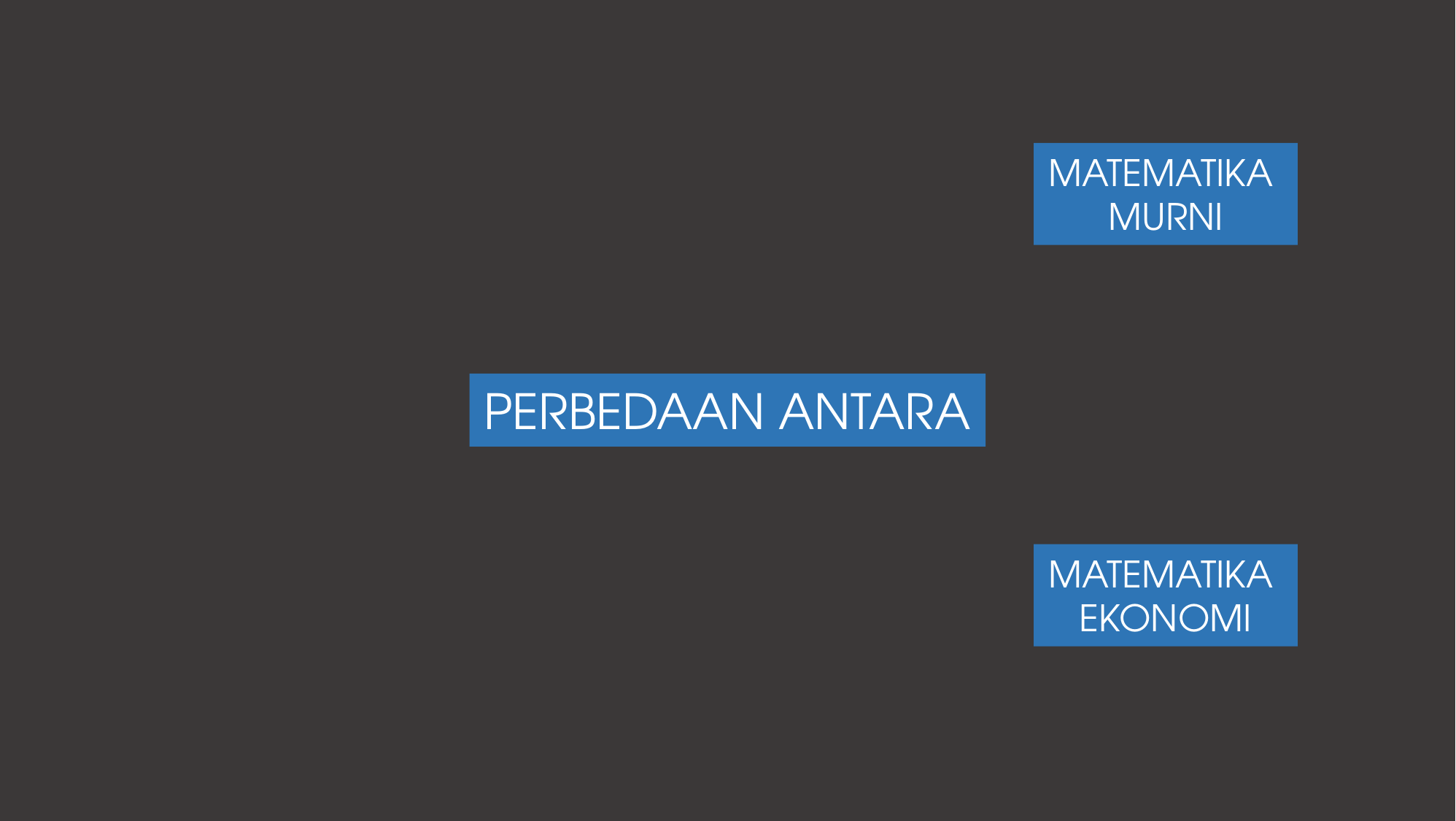

Menggunakan simbol-simbol seperti huruf akhir dari abjad alphabet
Contoh : X, Y, Z

Pada diagram cartesius, variable P digambarkan pada sumbu horizontal

Nilai-nilai variable dapat berupa negatif atau positif

MATEMATIKA
MURNI
PERBEDAAN ANTARA
MATEMATIKA
EKONOMI
Menggunakan simbol sesuai nama variable ekonominya
Contoh: Price(P), Cost(C), Quantity(Q)

Pada diagram cartesius, variable P digambarkan pada sumbu vertikal

Nilai-nilai variable diasumsikan harus bernilai non negative